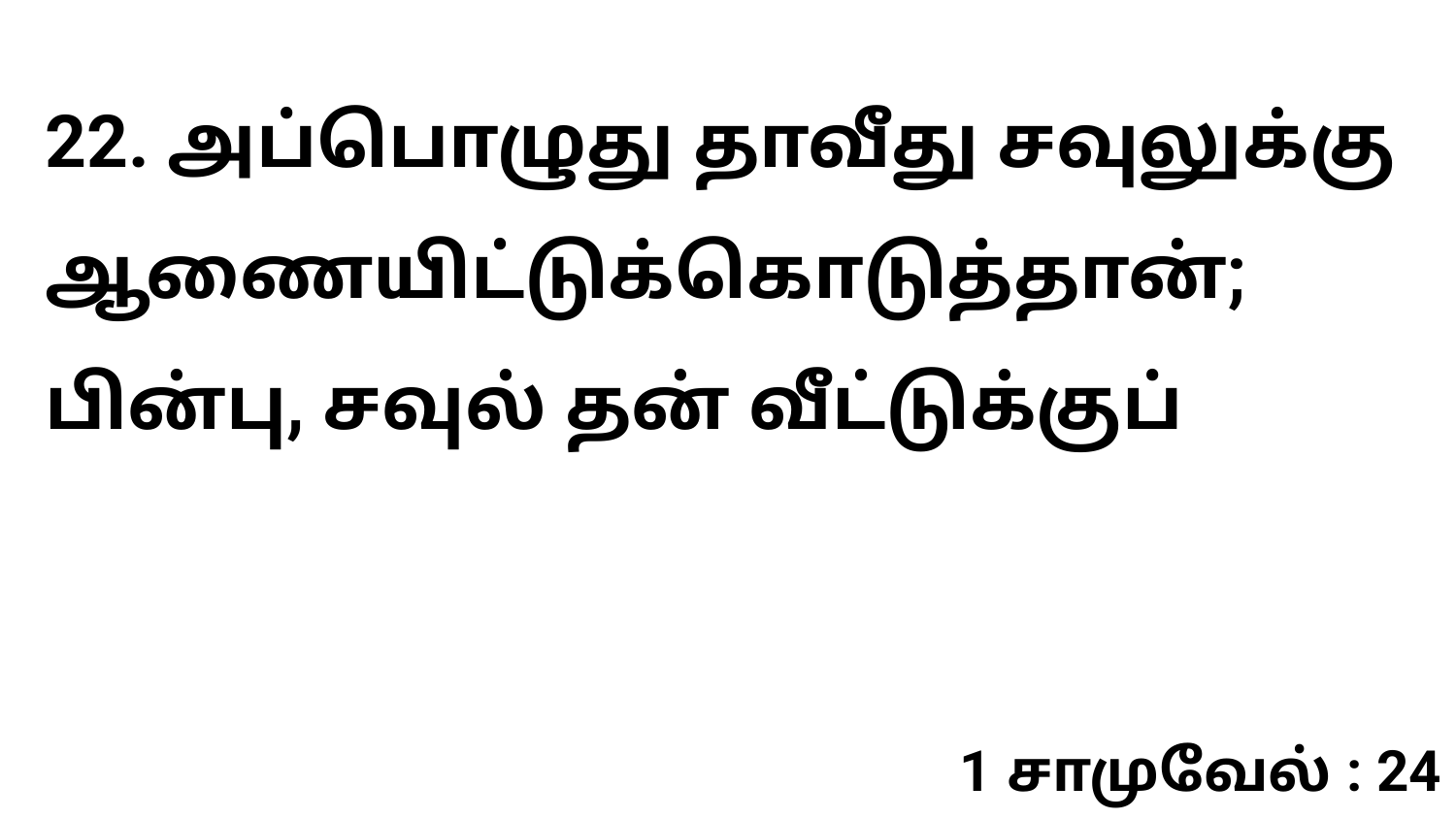

22. அப்பொழுது தாவீது சவுலுக்கு ஆணையிட்டுக்கொடுத்தான்; பின்பு, சவுல் தன் வீட்டுக்குப்
1 சாமுவேல் : 24